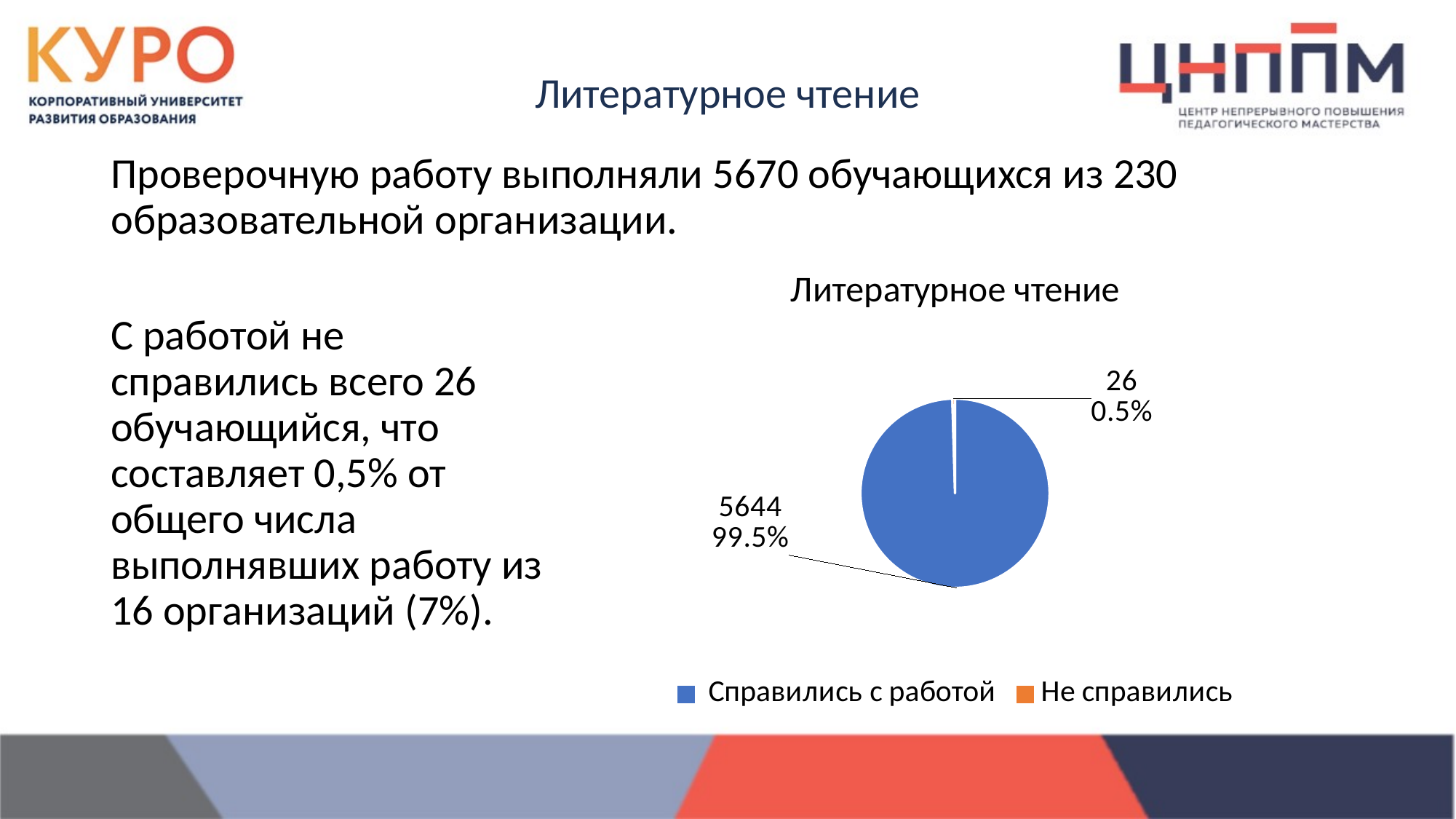

Литературное чтение
Проверочную работу выполняли 5670 обучающихся из 230 образовательной организации.

### Chart: Литературное чтение

| Category | ЛЧ |
|---|---|
|  Справились с работой | 5644.0 |
| Не справились | 26.0 |
С работой не справились всего 26 обучающийся, что составляет 0,5% от общего числа  выполнявших работу из 16 организаций (7%).